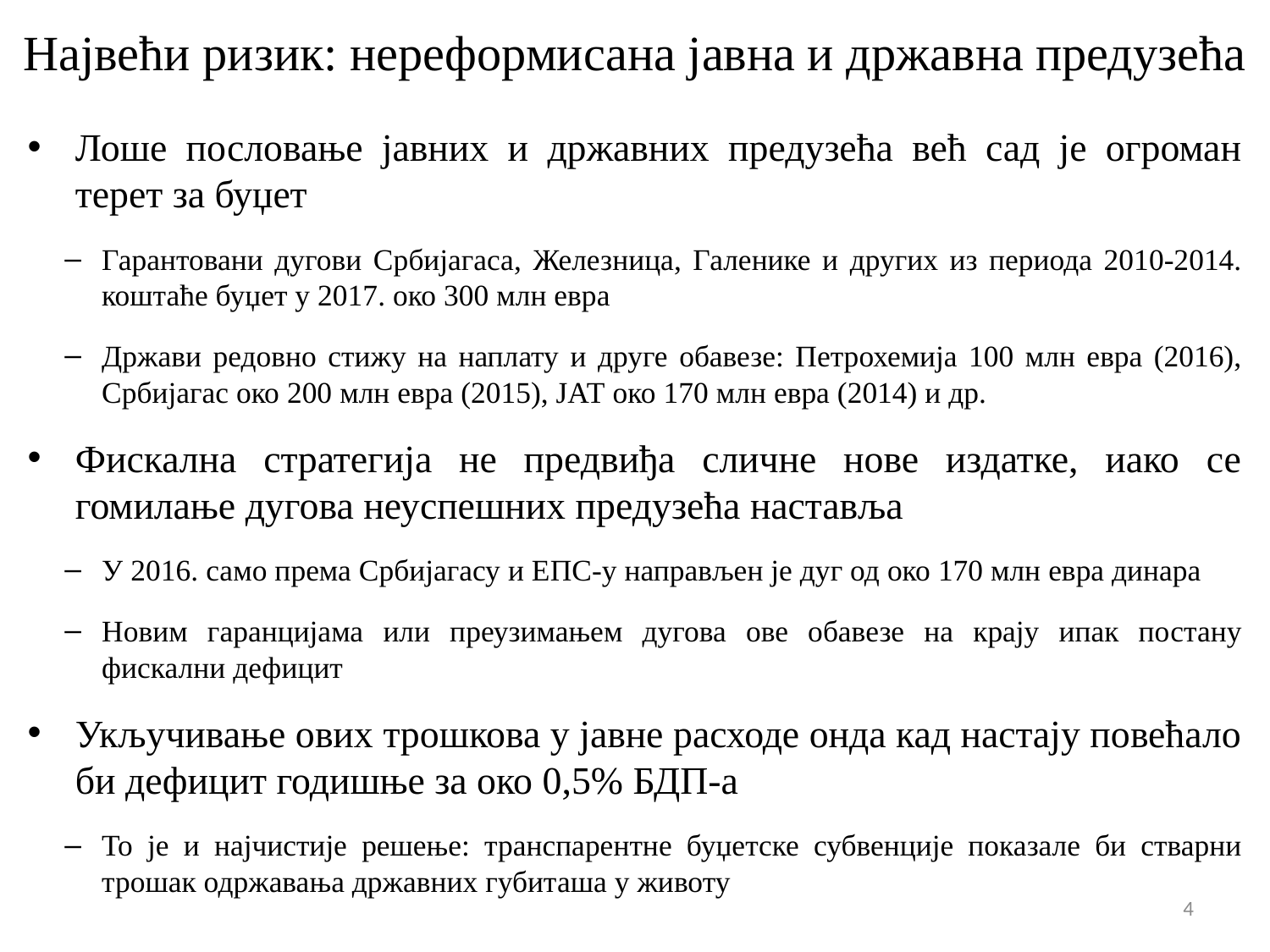

# Највећи ризик: нереформисана јавна и државна предузећа
Лоше пословање јавних и државних предузећа већ сад је огроман терет за буџет
Гарантовани дугови Србијагаса, Железница, Галенике и других из периода 2010-2014. коштаће буџет у 2017. око 300 млн евра
Држави редовно стижу на наплату и друге обавезе: Петрохемија 100 млн евра (2016), Србијагас око 200 млн евра (2015), ЈАТ око 170 млн евра (2014) и др.
Фискална стратегија не предвиђа сличне нове издатке, иако се гомилање дугова неуспешних предузећа наставља
У 2016. само према Србијагасу и ЕПС-у направљен је дуг од око 170 млн евра динара
Новим гаранцијама или преузимањем дугова ове обавезе на крају ипак постану фискални дефицит
Укључивање ових трошкова у јавне расходе онда кад настају повећало би дефицит годишње за око 0,5% БДП-а
То је и најчистије решење: транспарентне буџетске субвенције показале би стварни трошак одржавања државних губиташа у животу

4